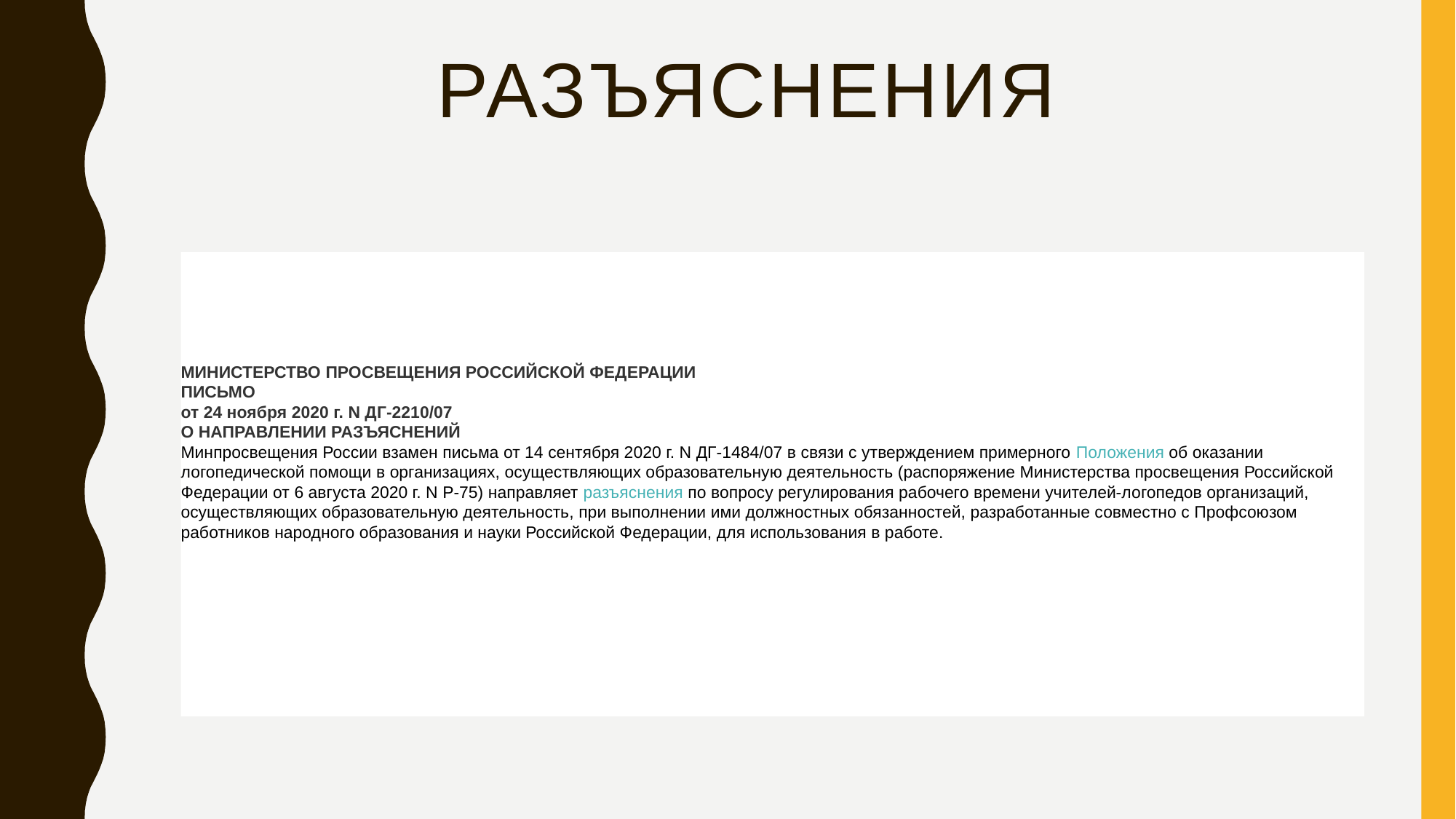

# Разъяснения
МИНИСТЕРСТВО ПРОСВЕЩЕНИЯ РОССИЙСКОЙ ФЕДЕРАЦИИ
ПИСЬМО
от 24 ноября 2020 г. N ДГ-2210/07
О НАПРАВЛЕНИИ РАЗЪЯСНЕНИЙ
Минпросвещения России взамен письма от 14 сентября 2020 г. N ДГ-1484/07 в связи с утверждением примерного Положения об оказании логопедической помощи в организациях, осуществляющих образовательную деятельность (распоряжение Министерства просвещения Российской Федерации от 6 августа 2020 г. N Р-75) направляет разъяснения по вопросу регулирования рабочего времени учителей-логопедов организаций, осуществляющих образовательную деятельность, при выполнении ими должностных обязанностей, разработанные совместно с Профсоюзом работников народного образования и науки Российской Федерации, для использования в работе.